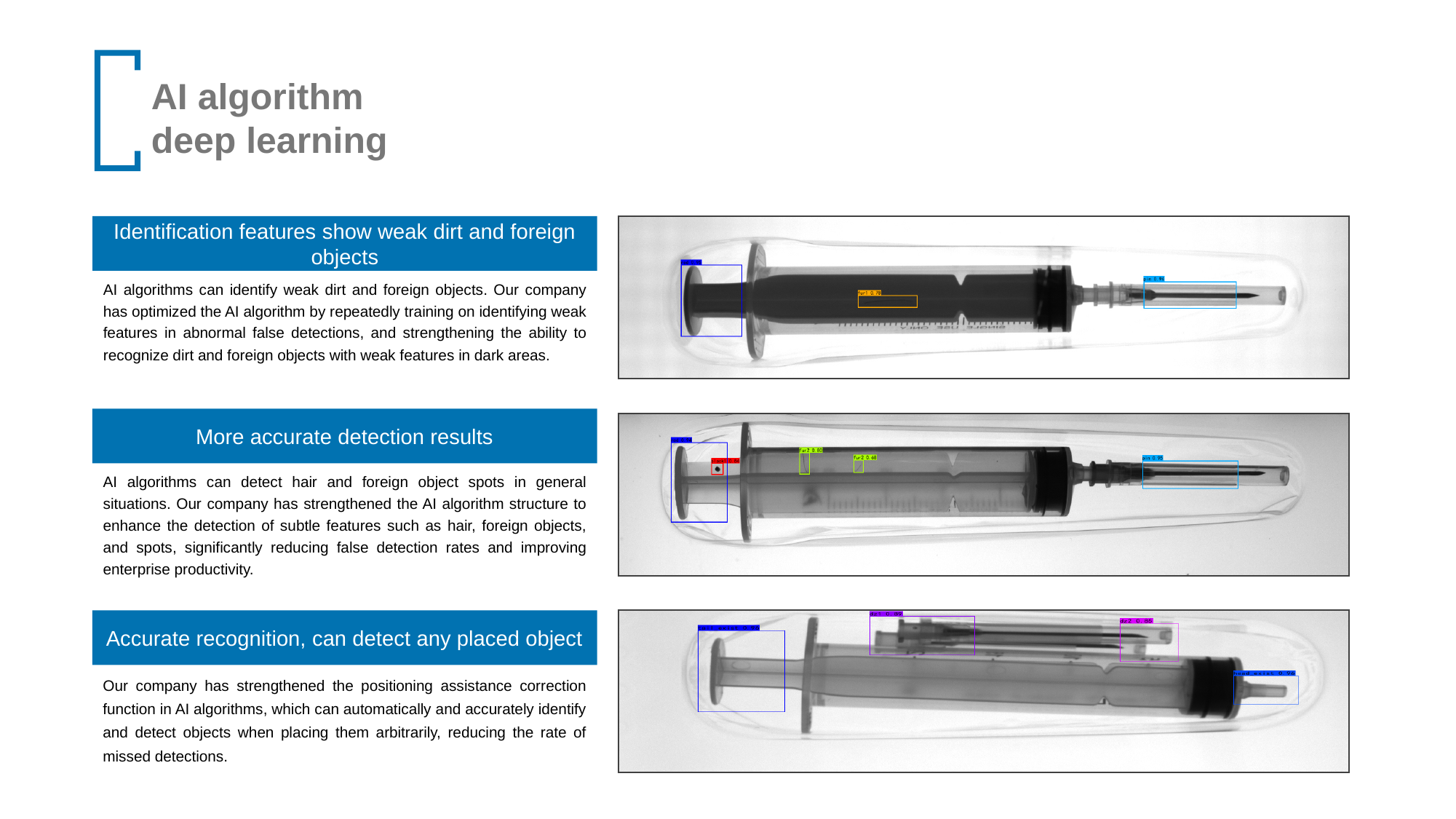

Identification features show weak dirt and foreign objects

AI algorithms can identify weak dirt and foreign objects. Our company has optimized the AI algorithm by repeatedly training on identifying weak features in abnormal false detections, and strengthening the ability to recognize dirt and foreign objects with weak features in dark areas.
More accurate detection results
AI algorithms can detect hair and foreign object spots in general situations. Our company has strengthened the AI algorithm structure to enhance the detection of subtle features such as hair, foreign objects, and spots, significantly reducing false detection rates and improving enterprise productivity.

Accurate recognition, can detect any placed object
Our company has strengthened the positioning assistance correction function in AI algorithms, which can automatically and accurately identify and detect objects when placing them arbitrarily, reducing the rate of missed detections.